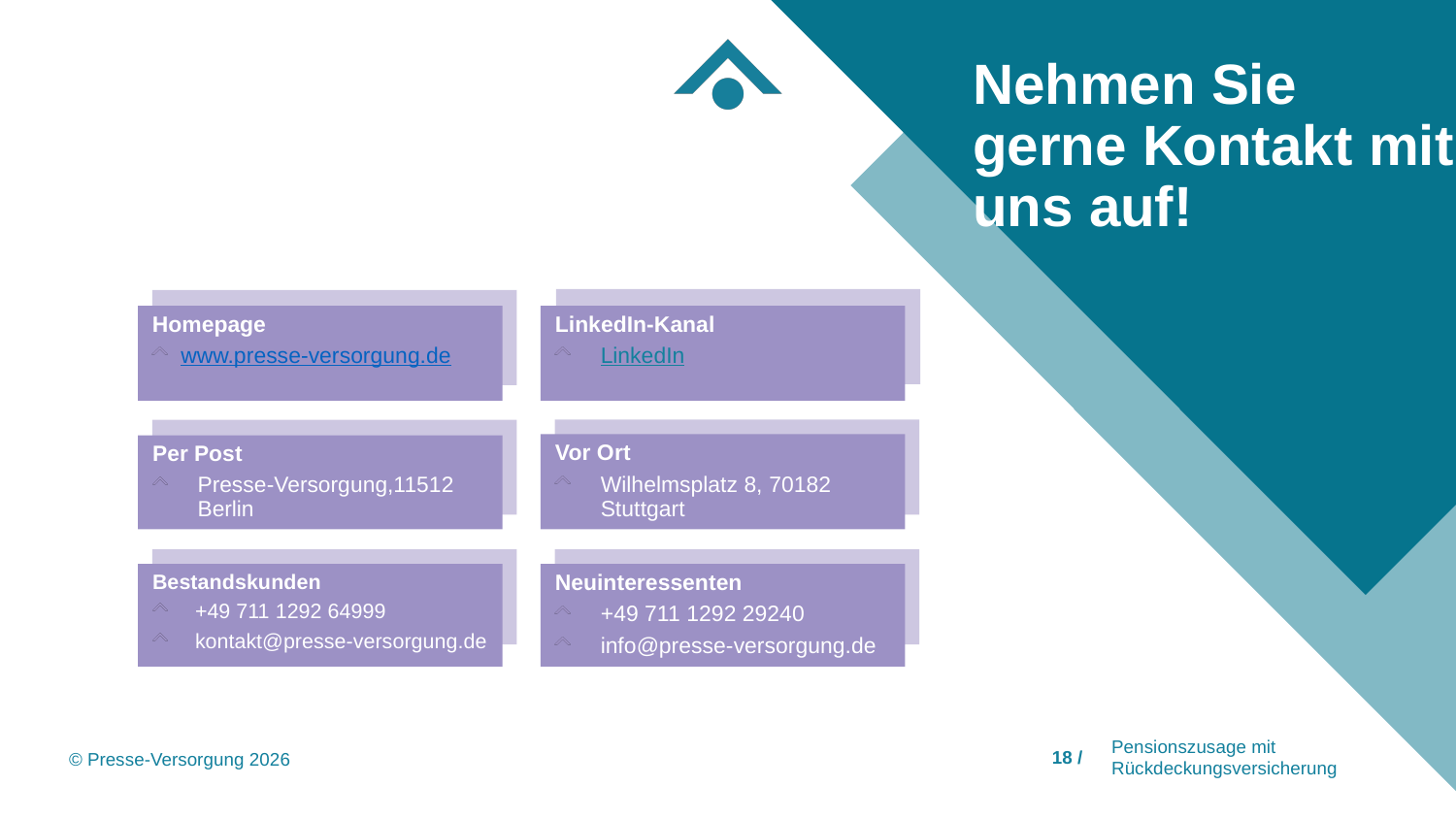

Nehmen Sie gerne Kontakt mit uns auf!

Homepage
www.presse-versorgung.de

LinkedIn-Kanal
LinkedIn

Vor Ort
Wilhelmsplatz 8, 70182 Stuttgart

Per Post
Presse-Versorgung,11512 Berlin

Bestandskunden
+49 711 1292 64999
kontakt@presse-versorgung.de

Neuinteressenten
+49 711 1292 29240
info@presse-versorgung.de

18 /
Pensionszusage mit Rückdeckungsversicherung